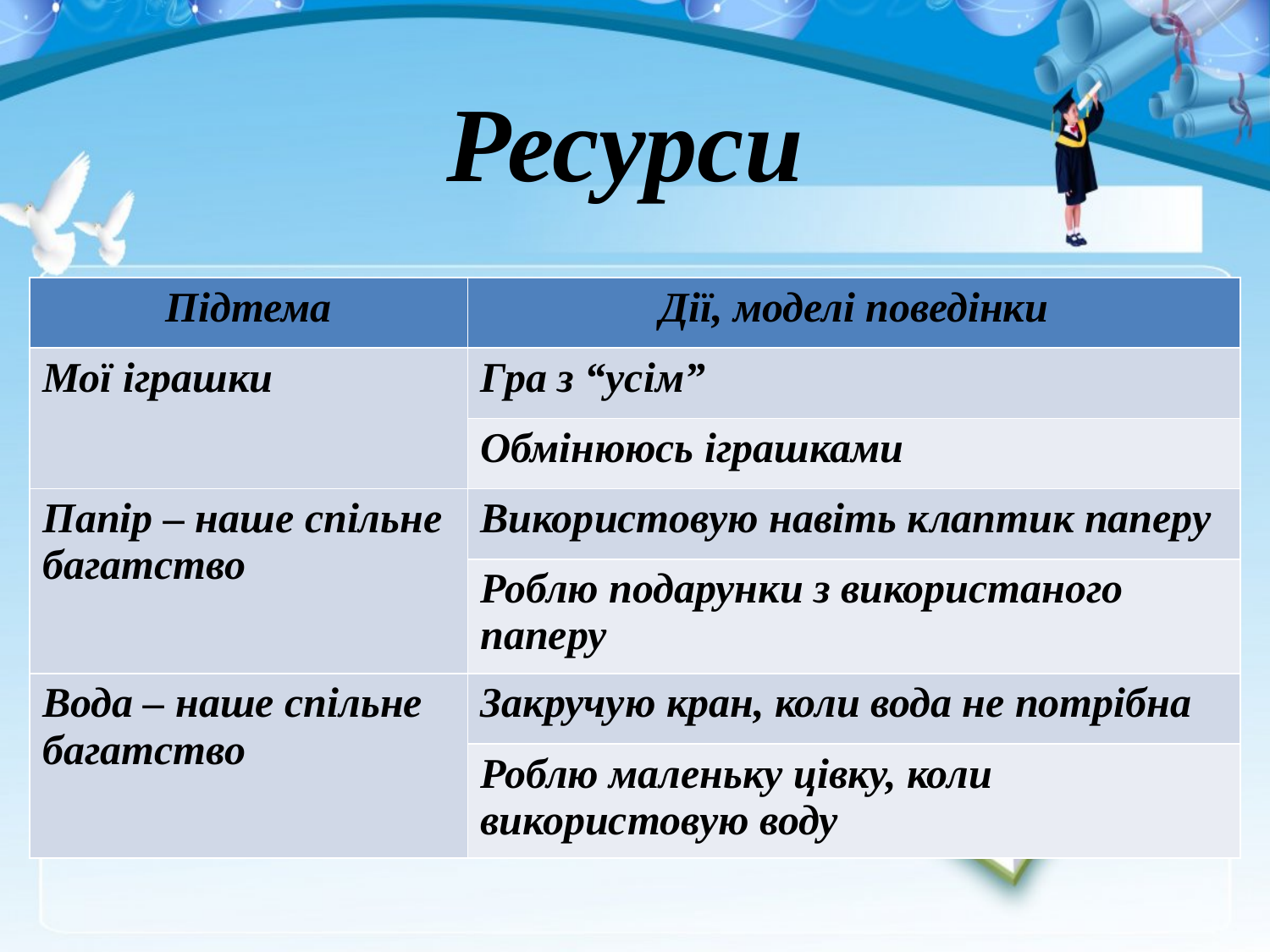

Ресурси
| Підтема | Дії, моделі поведінки |
| --- | --- |
| Мої іграшки | Гра з “усім” |
|  | Обмінююсь іграшками |
| Папір – наше спільне багатство | Використовую навіть клаптик паперу |
|  | Роблю подарунки з використаного паперу |
| Вода – наше спільне багатство | Закручую кран, коли вода не потрібна |
|  | Роблю маленьку цівку, коли використовую воду |